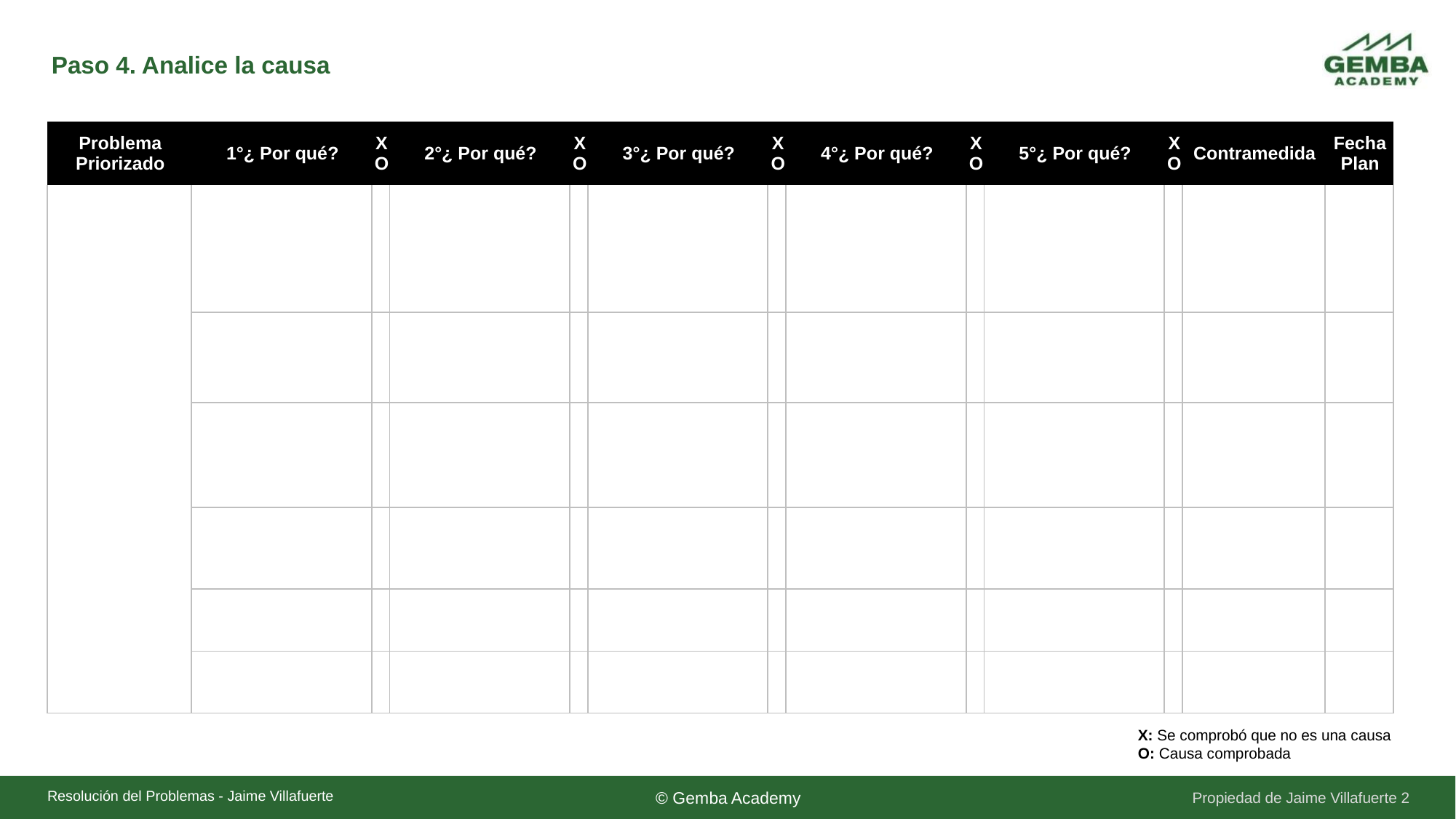

# Paso 4. Analice la causa
| Problema Priorizado | 1°¿ Por qué? | XO | 2°¿ Por qué? | XO | 3°¿ Por qué? | XO | 4°¿ Por qué? | XO | 5°¿ Por qué? | XO | Contramedida | Fecha Plan |
| --- | --- | --- | --- | --- | --- | --- | --- | --- | --- | --- | --- | --- |
|  |  |  |  |  |  |  |  |  |  |  |  |  |
|  |  |  |  |  |  |  |  |  |  |  |  |  |
|  |  |  |  |  |  |  |  |  |  |  |  |  |
|  |  |  |  |  |  |  |  |  |  |  |  |  |
|  |  |  |  |  |  |  |  |  |  |  |  |  |
|  |  |  |  |  |  |  |  |  |  |  |  |  |
X: Se comprobó que no es una causa
O: Causa comprobada
2
Resolución del Problemas - Jaime Villafuerte